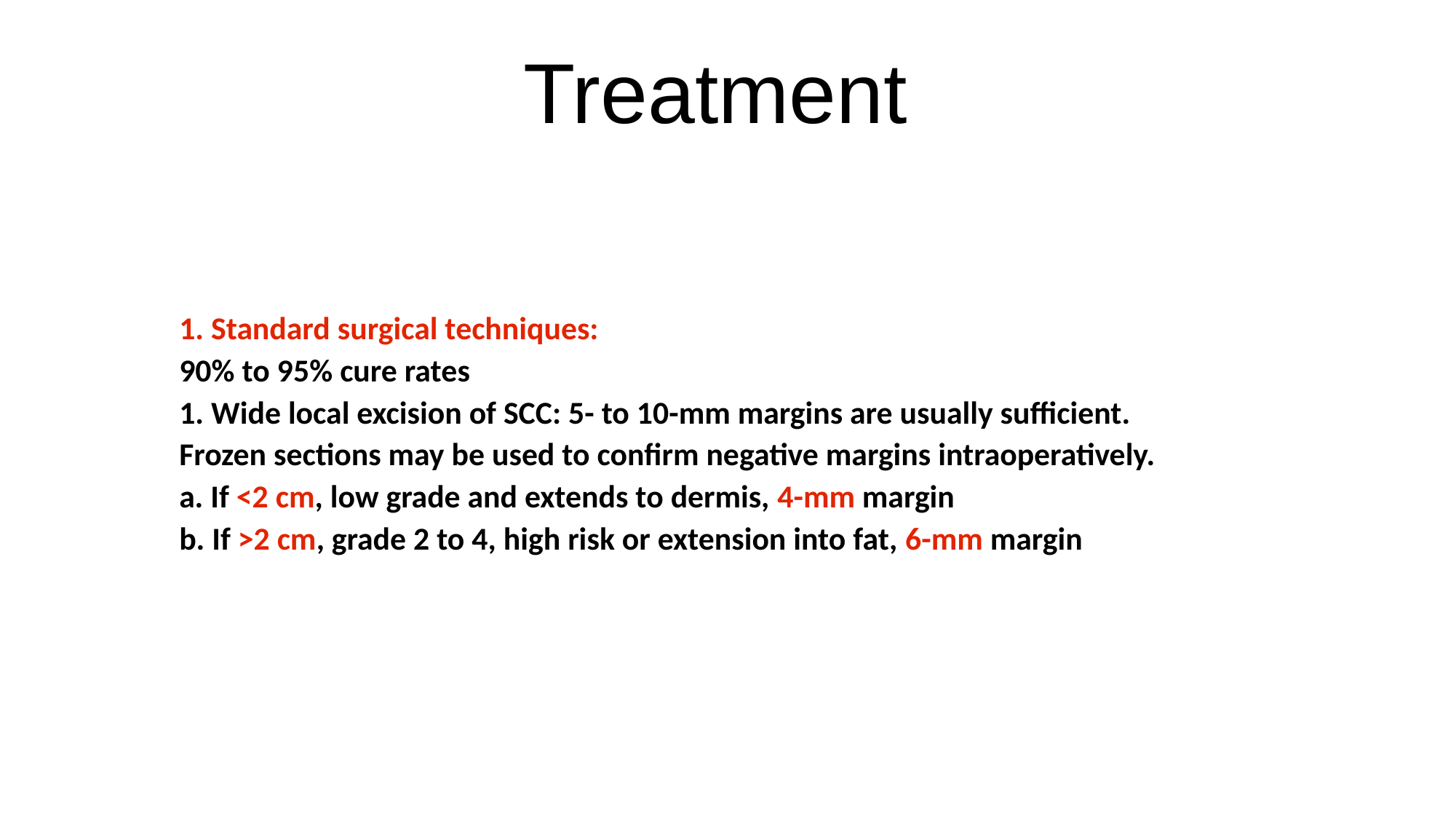

# Treatment
1. Standard surgical techniques:
90% to 95% cure rates
1. Wide local excision of SCC: 5- to 10-mm margins are usually sufficient.
Frozen sections may be used to confirm negative margins intraoperatively.
a. If <2 cm, low grade and extends to dermis, 4-mm margin
b. If >2 cm, grade 2 to 4, high risk or extension into fat, 6-mm margin